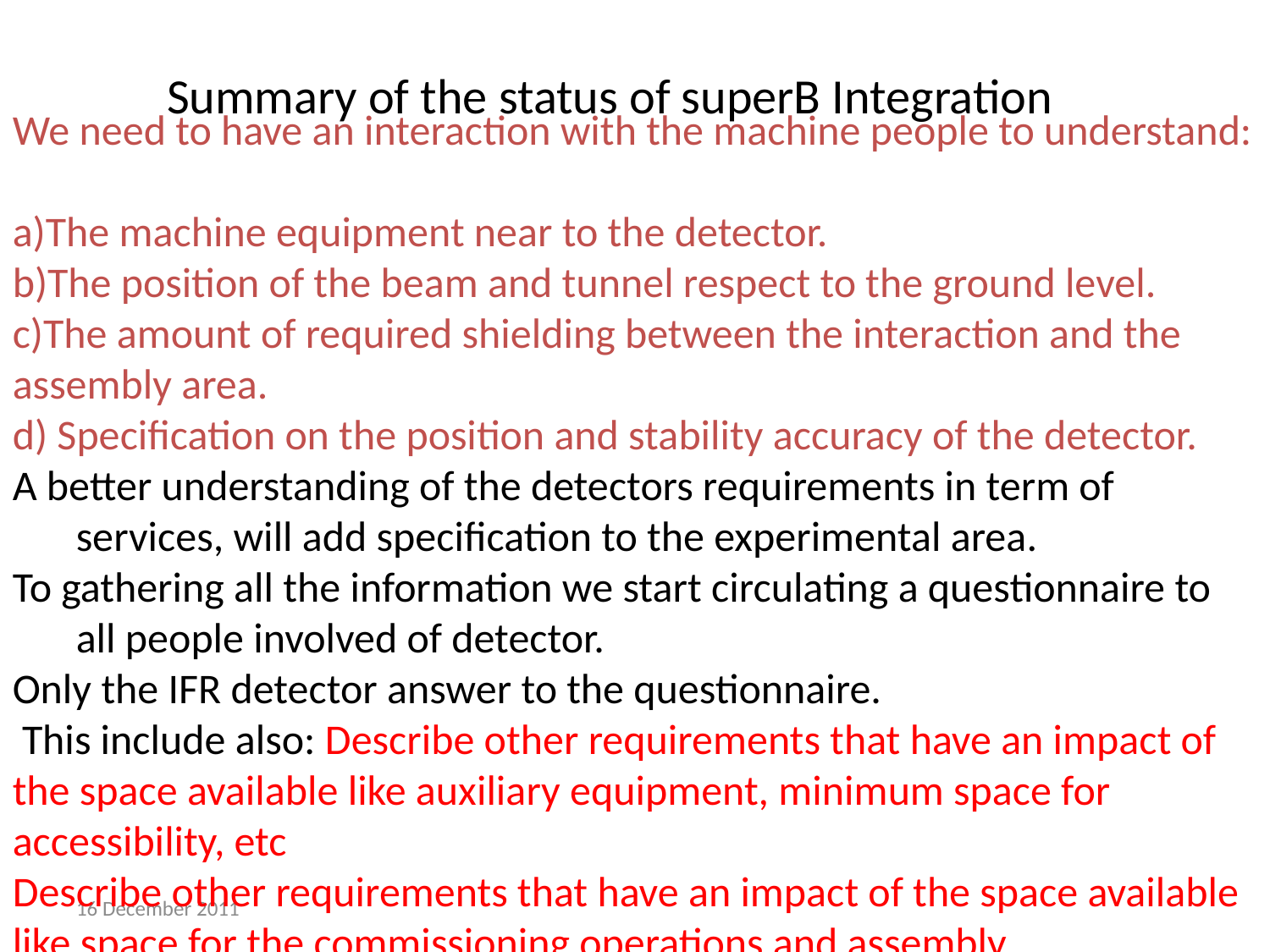

# Summary of the status of superB Integration
We need to have an interaction with the machine people to understand:
a)The machine equipment near to the detector.
b)The position of the beam and tunnel respect to the ground level.
c)The amount of required shielding between the interaction and the assembly area.
d) Specification on the position and stability accuracy of the detector.
A better understanding of the detectors requirements in term of services, will add specification to the experimental area.
To gathering all the information we start circulating a questionnaire to all people involved of detector.
Only the IFR detector answer to the questionnaire.
 This include also: Describe other requirements that have an impact of the space available like auxiliary equipment, minimum space for accessibility, etc
Describe other requirements that have an impact of the space available like space for the commissioning operations and assembly.
16 December 2011